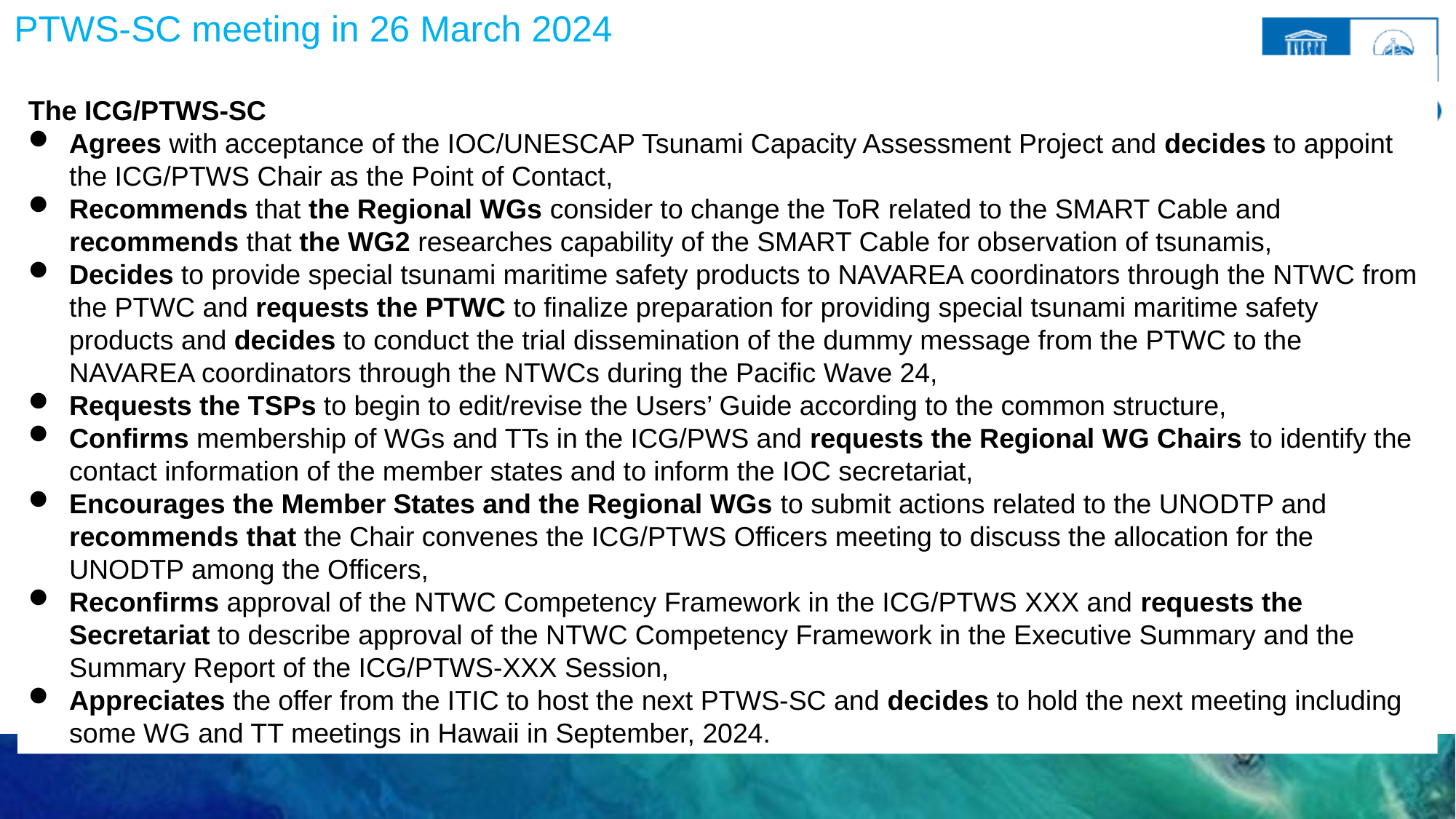

PTWS-SC meeting in 26 March 2024

The ICG/PTWS-SC
Agrees with acceptance of the IOC/UNESCAP Tsunami Capacity Assessment Project and decides to appoint the ICG/PTWS Chair as the Point of Contact,​
Recommends that the Regional WGs consider to change the ToR related to the SMART Cable and recommends that the WG2 researches capability of the SMART Cable for observation of tsunamis,
Decides to provide special tsunami maritime safety products to NAVAREA coordinators through the NTWC from the PTWC and requests the PTWC to finalize preparation for providing special tsunami maritime safety products and decides to conduct the trial dissemination of the dummy message from the PTWC to the NAVAREA coordinators through the NTWCs during the Pacific Wave 24,
Requests the TSPs to begin to edit/revise the Users’ Guide according to the common structure,
Confirms membership of WGs and TTs in the ICG/PWS and requests the Regional WG Chairs to identify the contact information of the member states and to inform the IOC secretariat,
Encourages the Member States and the Regional WGs to submit actions related to the UNODTP and recommends that the Chair convenes the ICG/PTWS Officers meeting to discuss the allocation for the UNODTP among the Officers,
Reconfirms approval of the NTWC Competency Framework in the ICG/PTWS XXX and requests the Secretariat to describe approval of the NTWC Competency Framework in the Executive Summary and the Summary Report of the ICG/PTWS-XXX Session,
Appreciates the offer from the ITIC to host the next PTWS-SC and decides to hold the next meeting including some WG and TT meetings in Hawaii in September, 2024.